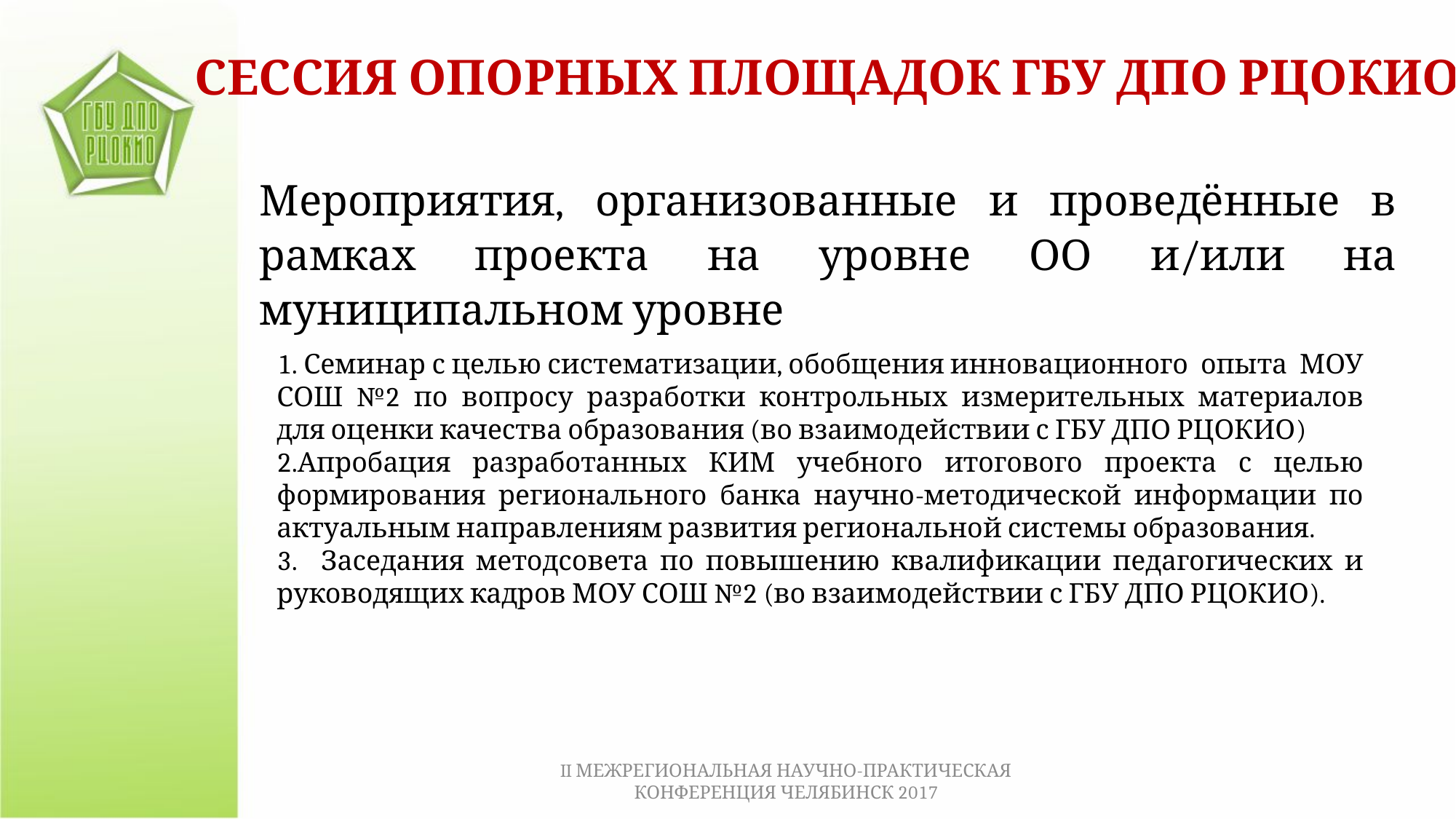

СЕССИЯ ОПОРНЫХ ПЛОЩАДОК ГБУ ДПО РЦОКИО
Мероприятия, организованные и проведённые в рамках проекта на уровне ОО и/или на муниципальном уровне

1. Семинар с целью систематизации, обобщения инновационного  опыта  МОУ СОШ №2 по вопросу разработки контрольных измерительных материалов для оценки качества образования (во взаимодействии с ГБУ ДПО РЦОКИО)
2.Апробация разработанных КИМ учебного итогового проекта с целью формирования регионального банка научно-методической информации по актуальным направлениям развития региональной системы образования.
3.  Заседания методсовета по повышению квалификации педагогических и руководящих кадров МОУ СОШ №2 (во взаимодействии с ГБУ ДПО РЦОКИО).
II МЕЖРЕГИОНАЛЬНАЯ НАУЧНО-ПРАКТИЧЕСКАЯ КОНФЕРЕНЦИЯ ЧЕЛЯБИНСК 2017